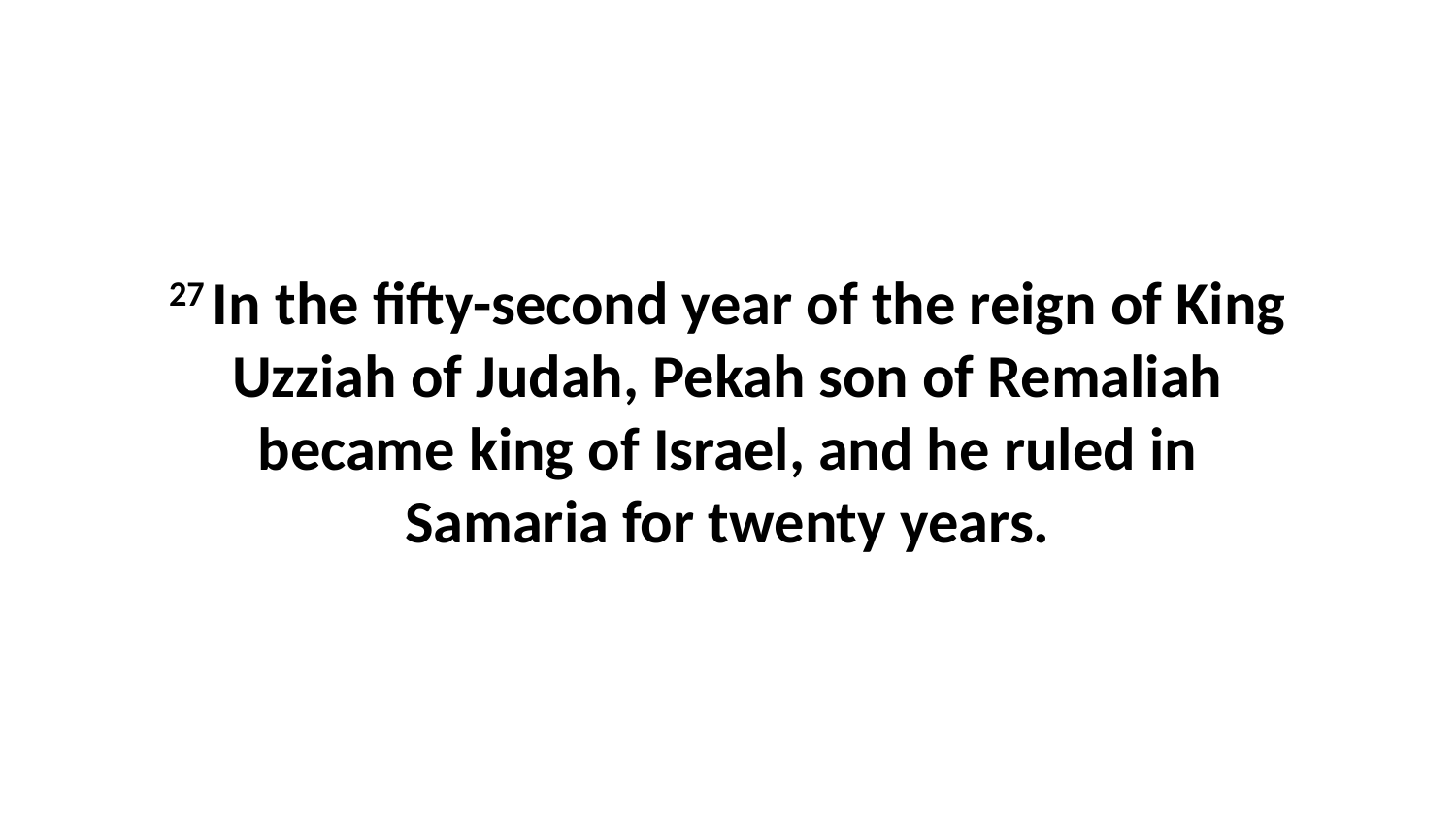

27 In the fifty-second year of the reign of King Uzziah of Judah, Pekah son of Remaliah became king of Israel, and he ruled in Samaria for twenty years.